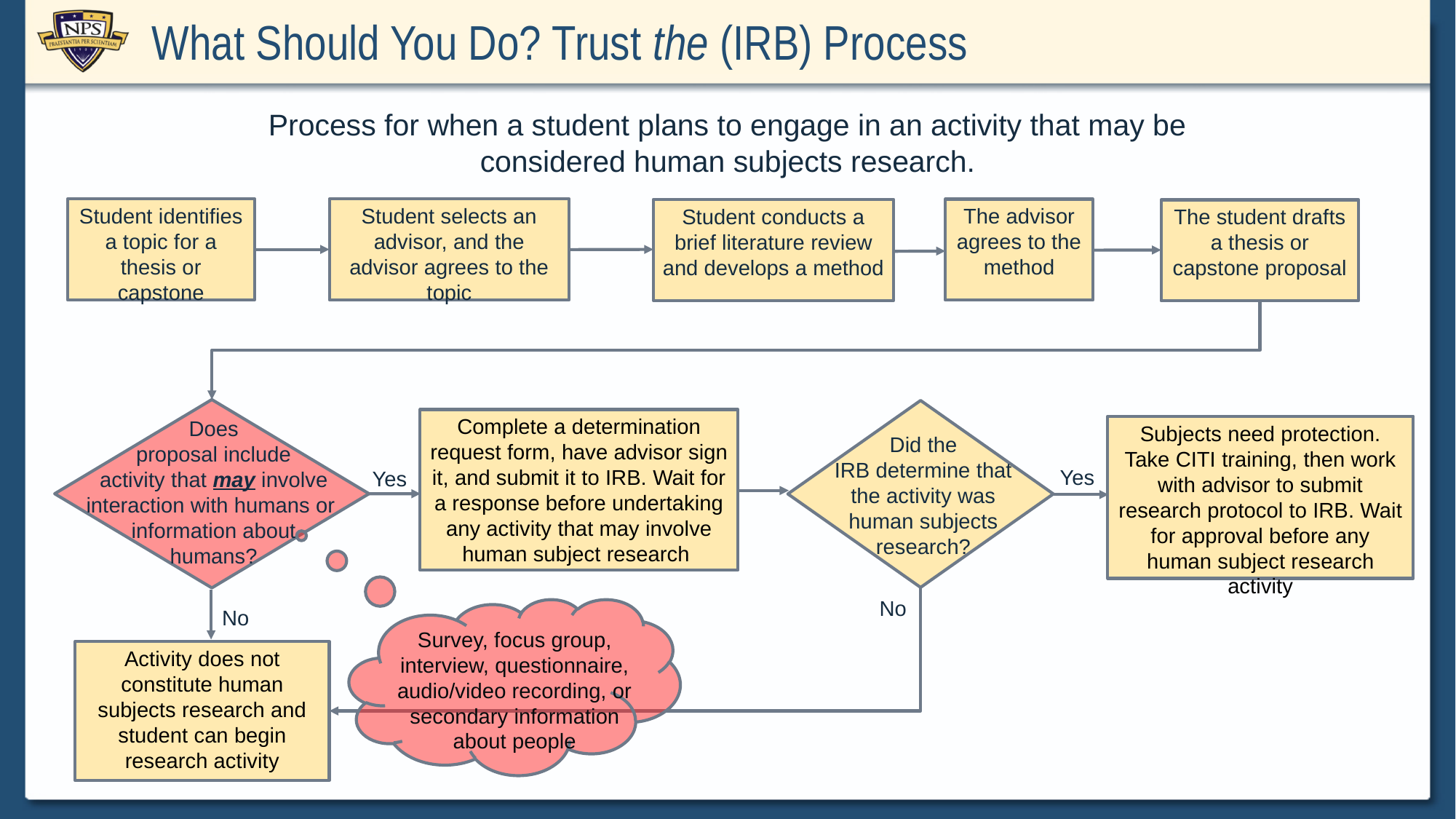

What Should You Do? Trust the (IRB) Process
Process for when a student plans to engage in an activity that may be considered human subjects research.
Student identifies a topic for a thesis or capstone
Student selects an advisor, and the advisor agrees to the topic
The advisor agrees to the method
Student conducts a brief literature review and develops a method
The student drafts a thesis or capstone proposal

Does
proposal include
activity that may involve interaction with humans or  information about
humans?

Did the
IRB determine that
the activity was human subjects research?

Complete a determination request form, have advisor sign it, and submit it to IRB. Wait for a response before undertaking any activity that may involve human subject research
Yes
Subjects need protection. Take CITI training, then work with advisor to submit research protocol to IRB. Wait for approval before any human subject research activity
Yes
No
No
Activity does not constitute human subjects research and student can begin research activity

Survey, focus group, interview, questionnaire, audio/video recording, or secondary information about people